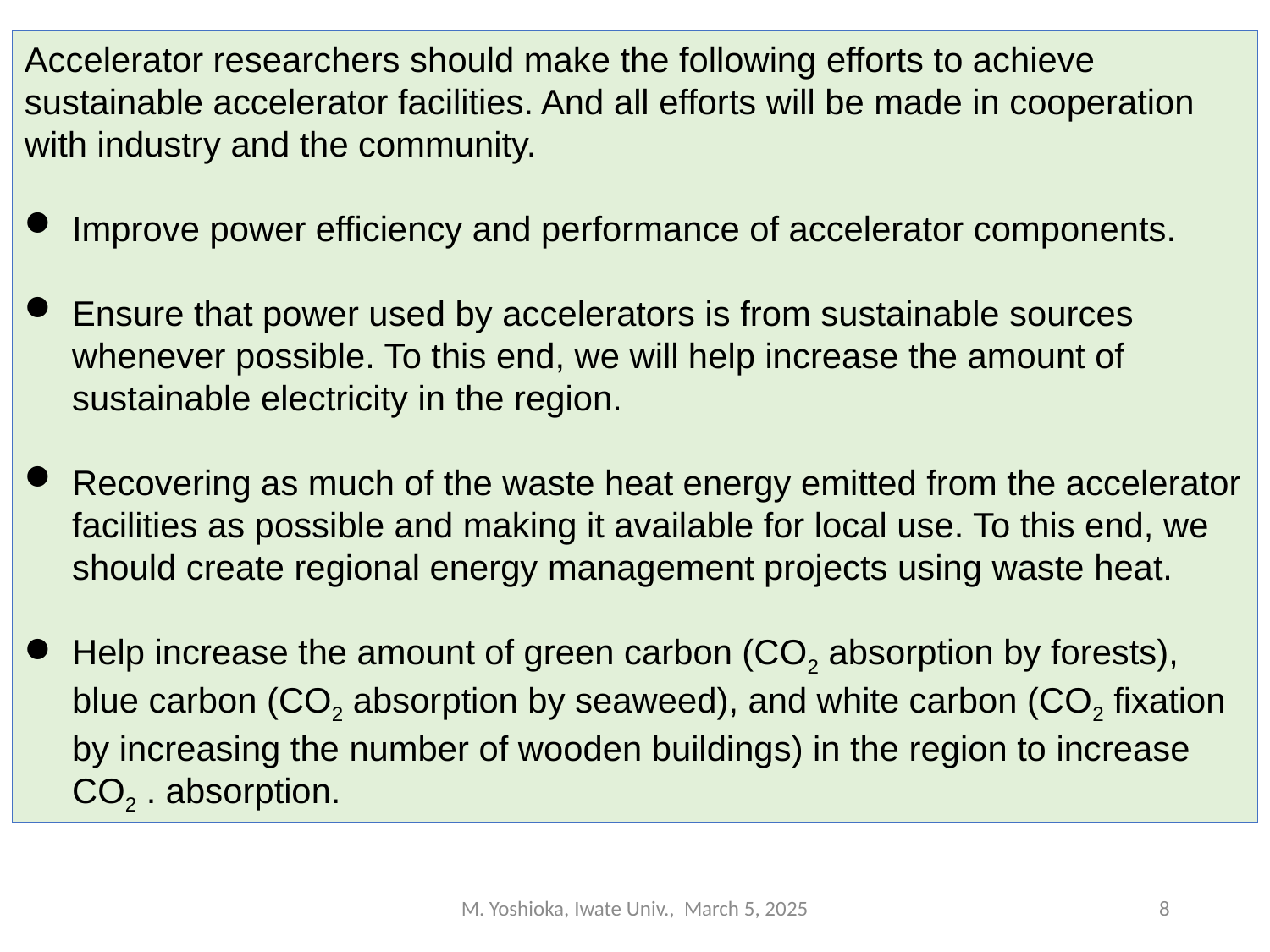

Accelerator researchers should make the following efforts to achieve sustainable accelerator facilities. And all efforts will be made in cooperation with industry and the community.

Improve power efficiency and performance of accelerator components.

Ensure that power used by accelerators is from sustainable sources whenever possible. To this end, we will help increase the amount of sustainable electricity in the region.

Recovering as much of the waste heat energy emitted from the accelerator facilities as possible and making it available for local use. To this end, we should create regional energy management projects using waste heat.

Help increase the amount of green carbon (CO2 absorption by forests), blue carbon (CO2 absorption by seaweed), and white carbon (CO2 fixation by increasing the number of wooden buildings) in the region to increase CO2 . absorption.
M. Yoshioka, Iwate Univ.,  March 5, 2025
8